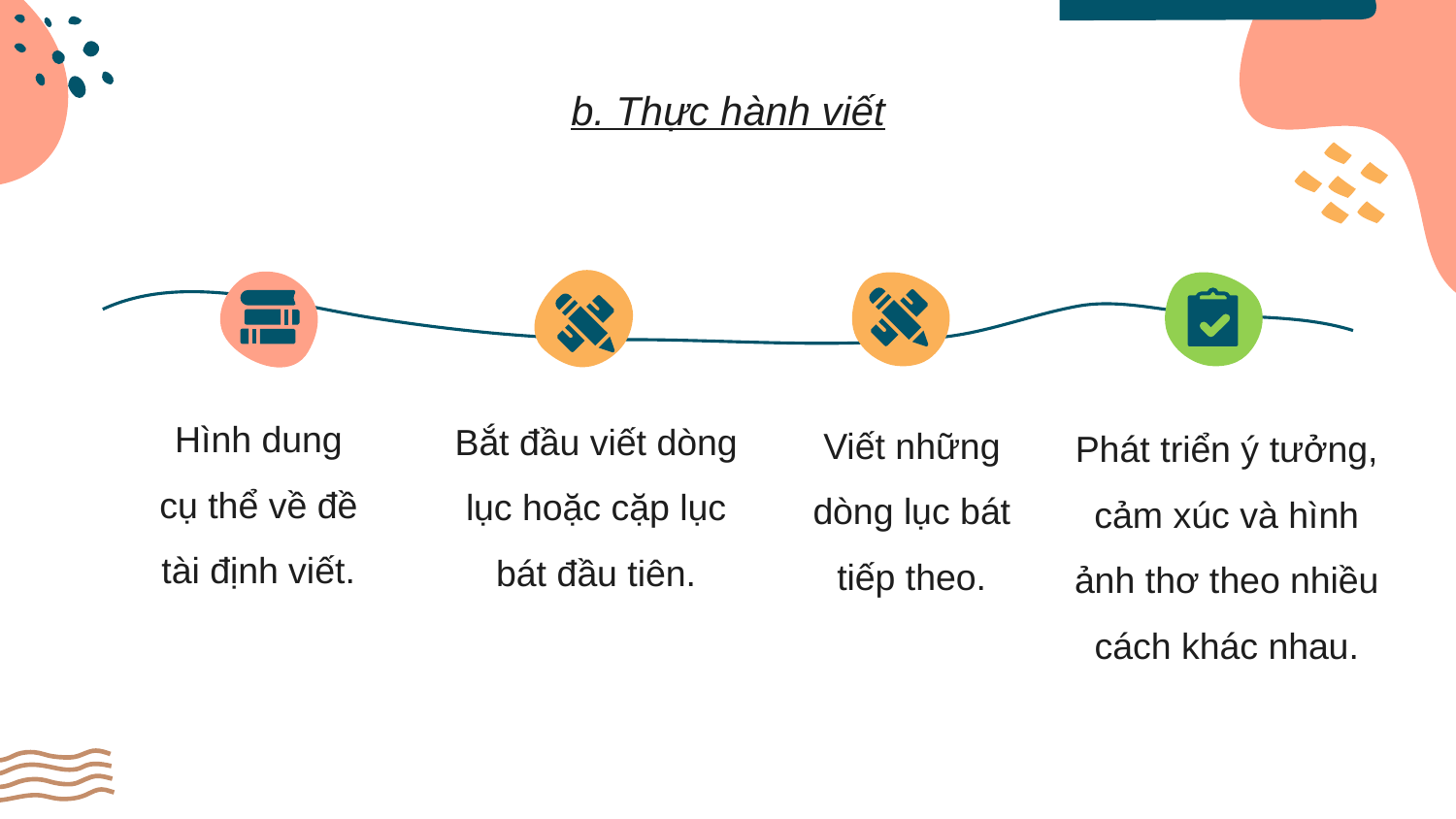

# b. Thực hành viết

Bắt đầu viết dòng lục hoặc cặp lục bát đầu tiên.
Hình dung cụ thể về đề tài định viết.
Viết những dòng lục bát tiếp theo.
Phát triển ý tưởng, cảm xúc và hình ảnh thơ theo nhiều cách khác nhau.